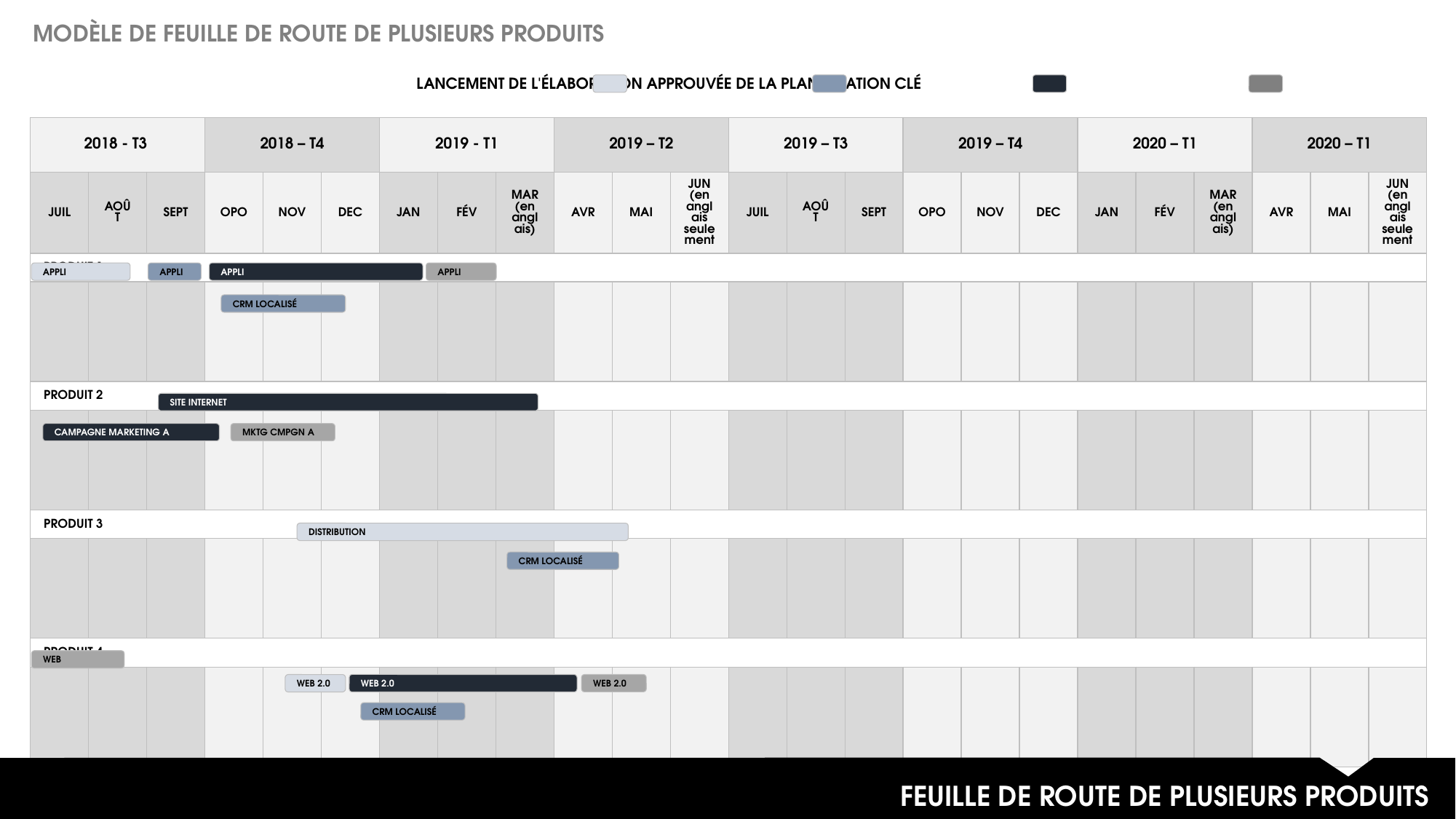

MODÈLE DE FEUILLE DE ROUTE DE PLUSIEURS PRODUITS
LANCEMENT DE L'ÉLABORATION APPROUVÉE DE LA PLANIFICATION CLÉ

| 2018 - T3 |  |  | 2018 – T4 |  |  | 2019 - T1 |  |  | 2019 – T2 |  |  | 2019 – T3 |  |  | 2019 – T4 |  |  | 2020 – T1 |  |  | 2020 – T1 |  |  |
| --- | --- | --- | --- | --- | --- | --- | --- | --- | --- | --- | --- | --- | --- | --- | --- | --- | --- | --- | --- | --- | --- | --- | --- |
| JUIL | AOÛT | SEPT | OPO | NOV | DEC | JAN | FÉV | MAR (en anglais) | AVR | MAI | JUN (en anglais seulement | JUIL | AOÛT | SEPT | OPO | NOV | DEC | JAN | FÉV | MAR (en anglais) | AVR | MAI | JUN (en anglais seulement |
| PRODUIT 1 |  |  |  |  |  |  |  |  |  |  |  |  |  |  |  |  |  |  |  |  |  |  |  |
|  |  |  |  |  |  |  |  |  |  |  |  |  |  |  |  |  |  |  |  |  |  |  |  |
| PRODUIT 2 |  |  |  |  |  |  |  |  |  |  |  |  |  |  |  |  |  |  |  |  |  |  |  |
|  |  |  |  |  |  |  |  |  |  |  |  |  |  |  |  |  |  |  |  |  |  |  |  |
| PRODUIT 3 |  |  |  |  |  |  |  |  |  |  |  |  |  |  |  |  |  |  |  |  |  |  |  |
|  |  |  |  |  |  |  |  |  |  |  |  |  |  |  |  |  |  |  |  |  |  |  |  |
| PRODUIT 4 |  |  |  |  |  |  |  |  |  |  |  |  |  |  |  |  |  |  |  |  |  |  |  |
|  |  |  |  |  |  |  |  |  |  |  |  |  |  |  |  |  |  |  |  |  |  |  |  |
APPLI
APPLI
APPLI
APPLI
CRM LOCALISÉ
SITE INTERNET
CAMPAGNE MARKETING A
MKTG CMPGN A
DISTRIBUTION
CRM LOCALISÉ
WEB
WEB 2.0
WEB 2.0
WEB 2.0
CRM LOCALISÉ

FEUILLE DE ROUTE DE PLUSIEURS PRODUITS